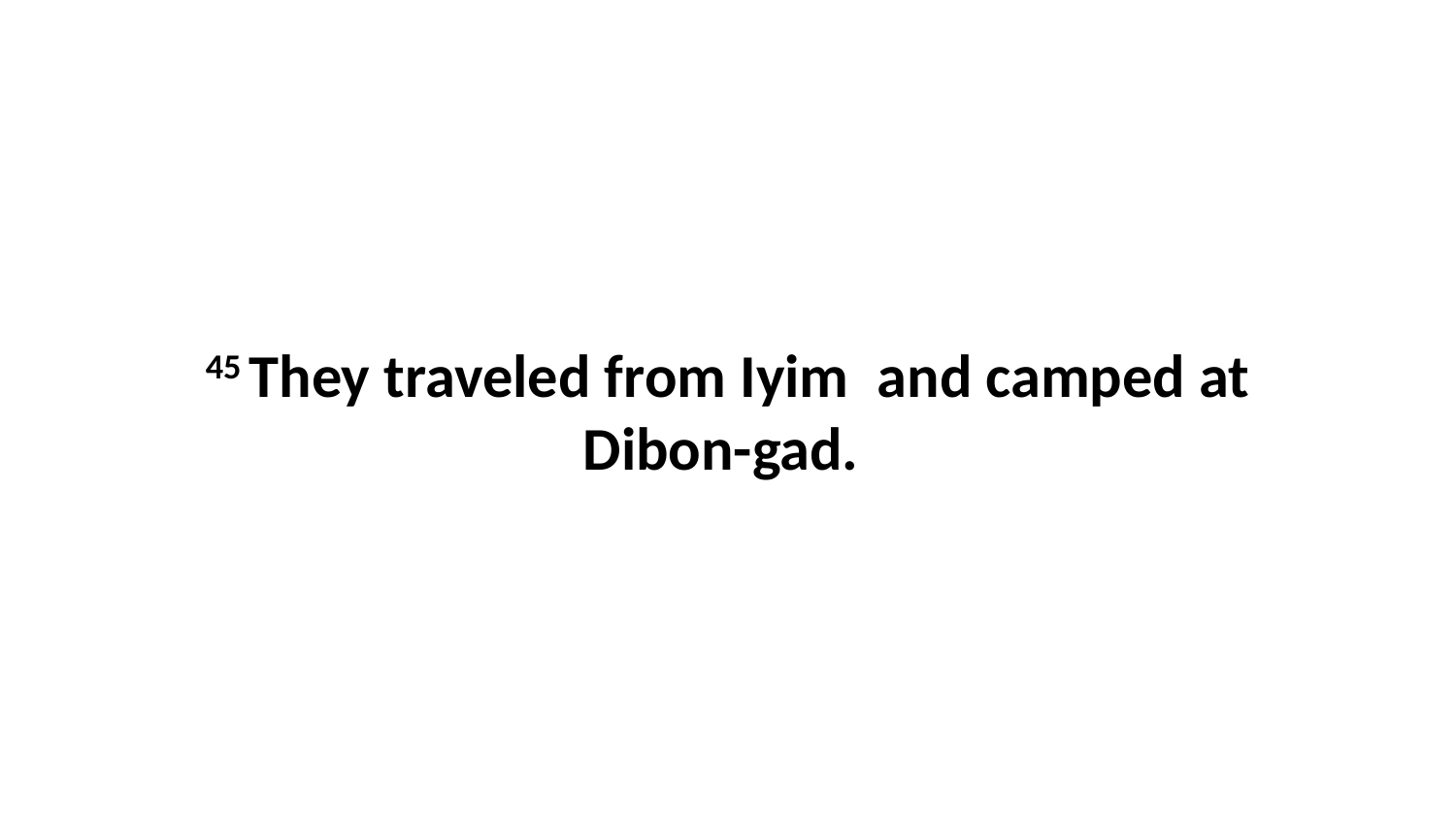

45 They traveled from Iyim  and camped at Dibon-gad.